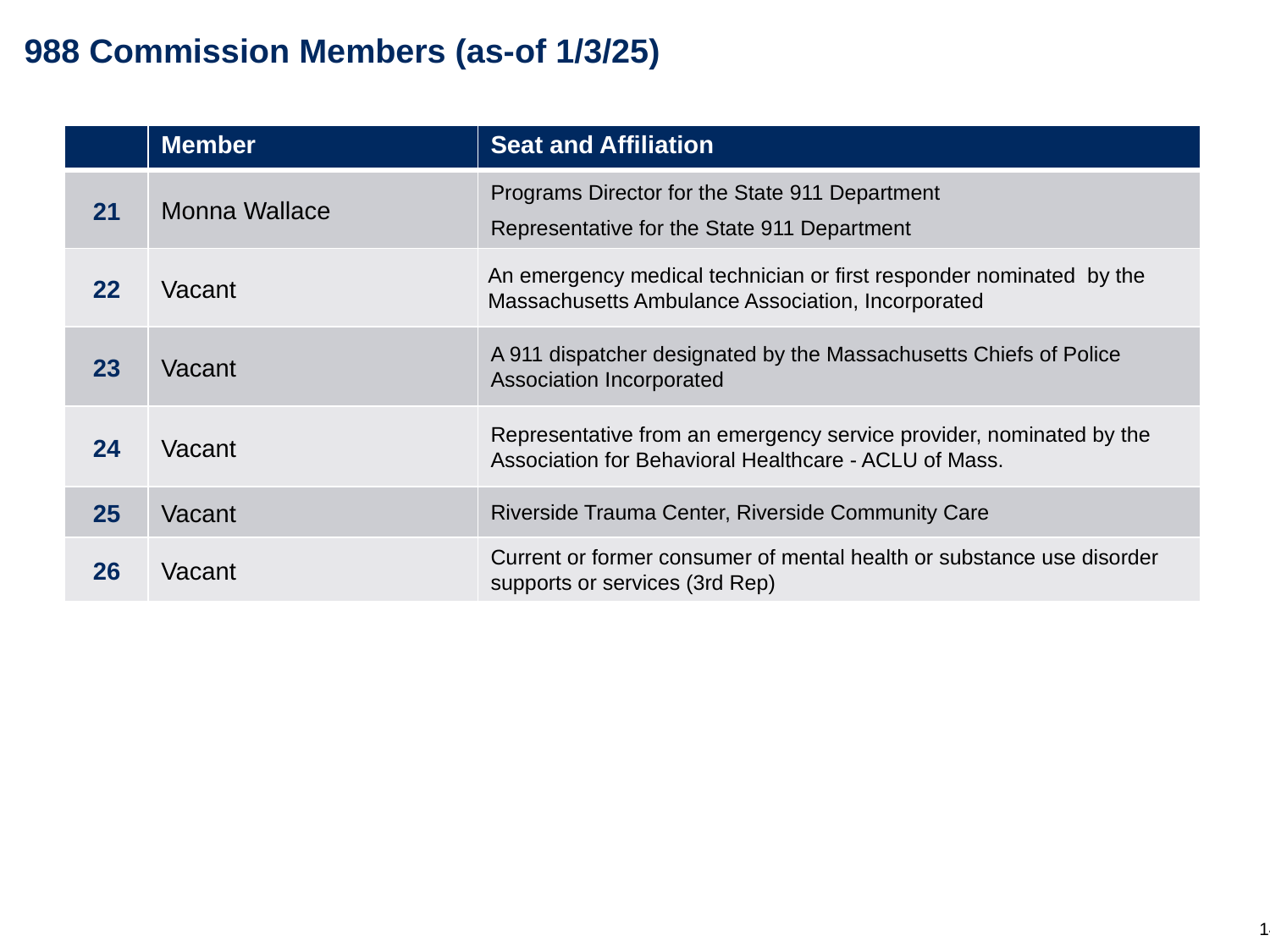

# 988 Commission Members (as-of 1/3/25)
|  | Member | Seat and Affiliation |
| --- | --- | --- |
| 21 | Monna Wallace | Programs Director for the State 911 Department Representative for the State 911 Department |
| 22 | Vacant | An emergency medical technician or first responder nominated by the Massachusetts Ambulance Association, Incorporated |
| 23 | Vacant | A 911 dispatcher designated by the Massachusetts Chiefs of Police Association Incorporated |
| 24 | Vacant | Representative from an emergency service provider, nominated by the Association for Behavioral Healthcare - ACLU of Mass. |
| 25 | Vacant | Riverside Trauma Center, Riverside Community Care |
| 26 | Vacant | Current or former consumer of mental health or substance use disorder supports or services (3rd Rep) |